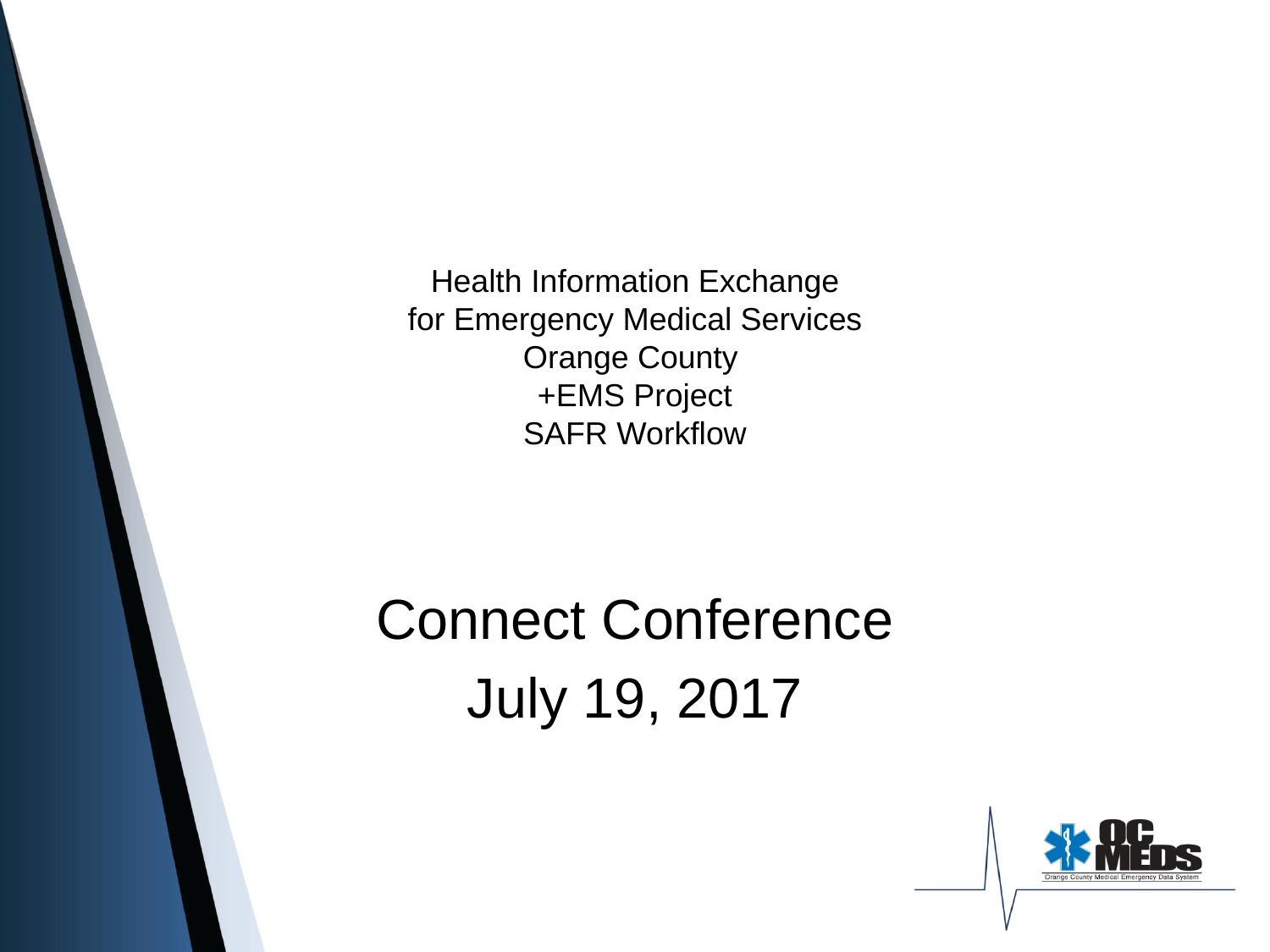

# Health Information Exchange for Emergency Medical Services Orange County +EMS Project SAFR Workflow

Connect Conference
July 19, 2017